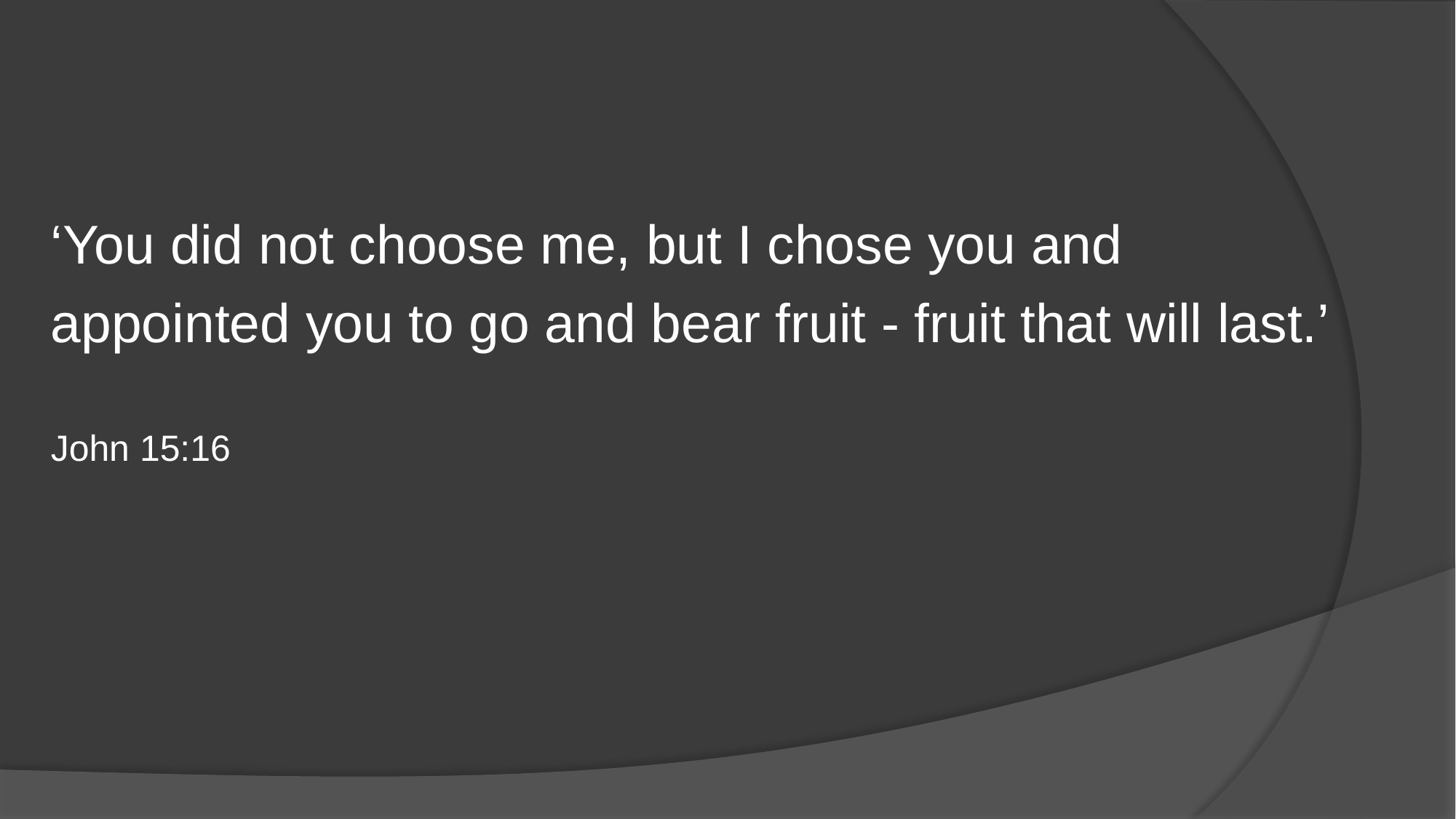

‘You did not choose me, but I chose you and appointed you to go and bear fruit - fruit that will last.’

John 15:16